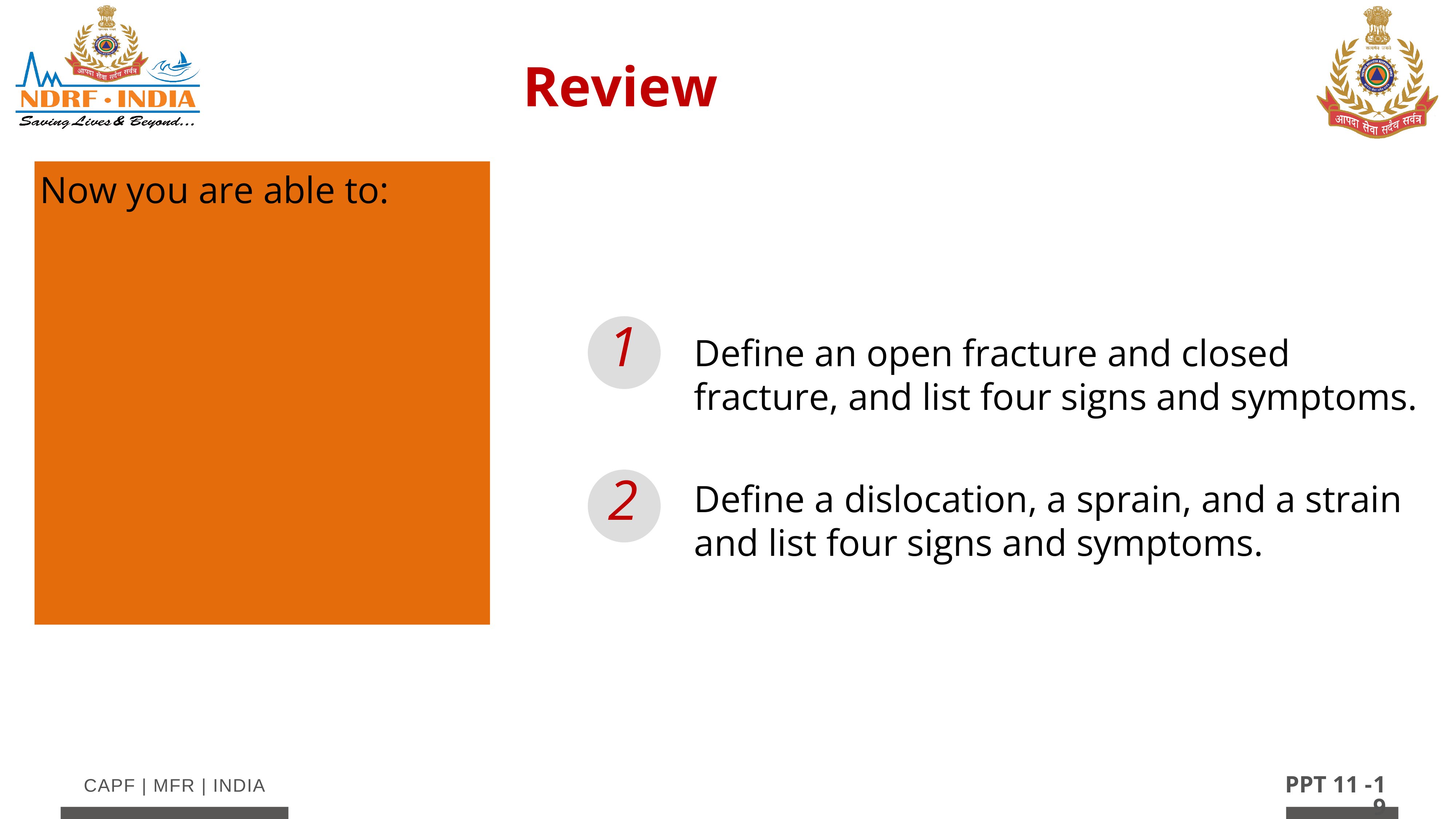

Review
Now you are able to:
1

Define an open fracture and closed fracture, and list four signs and symptoms.

Define a dislocation, a sprain, and a strain and list four signs and symptoms.
2

19